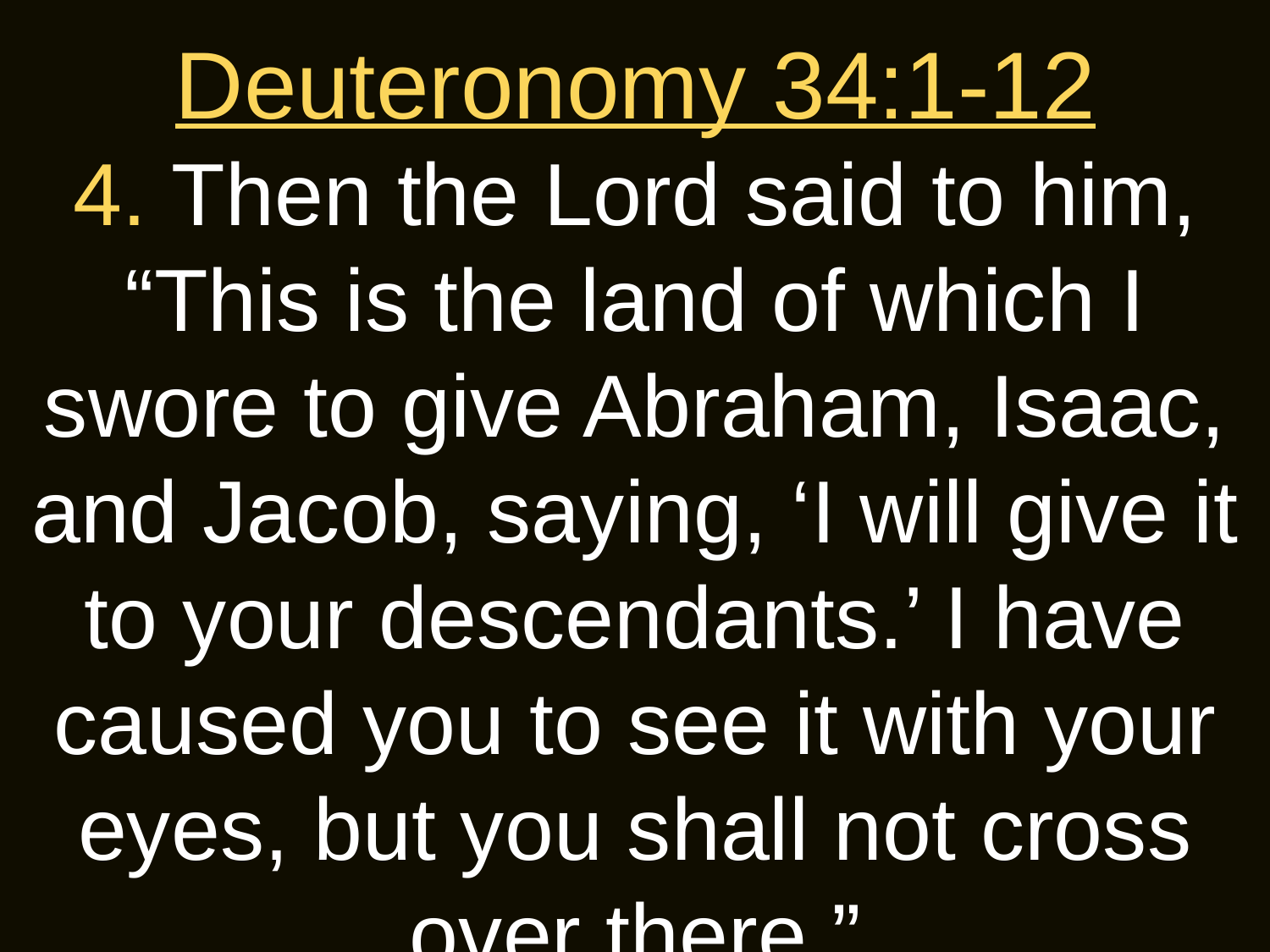

Deuteronomy 34:1-12
4. Then the Lord said to him, “This is the land of which I swore to give Abraham, Isaac, and Jacob, saying, ‘I will give it to your descendants.’ I have caused you to see it with your eyes, but you shall not cross over there.”